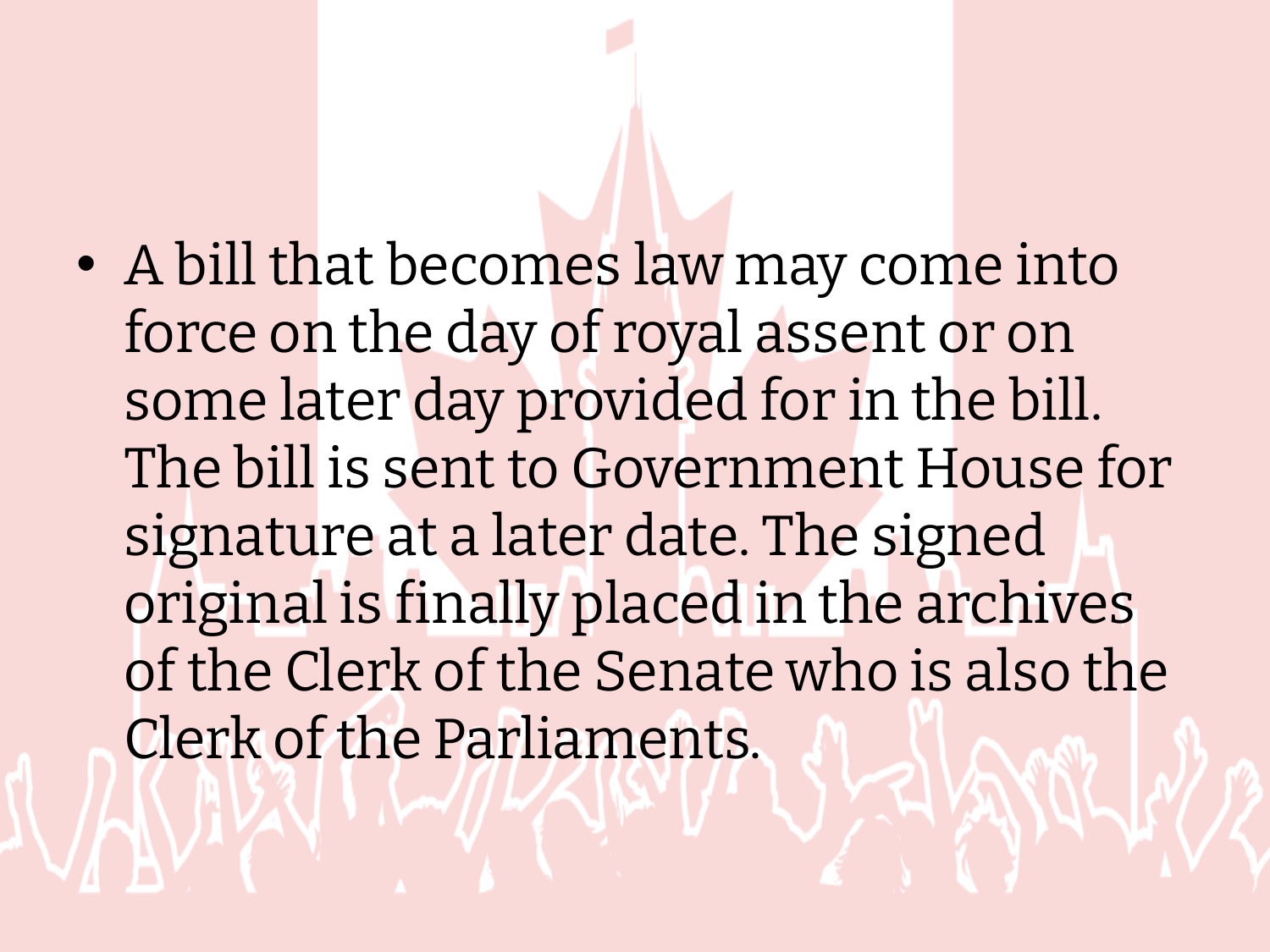

A bill that becomes law may come into force on the day of royal assent or on some later day provided for in the bill. The bill is sent to Government House for signature at a later date. The signed original is finally placed in the archives of the Clerk of the Senate who is also the Clerk of the Parliaments.